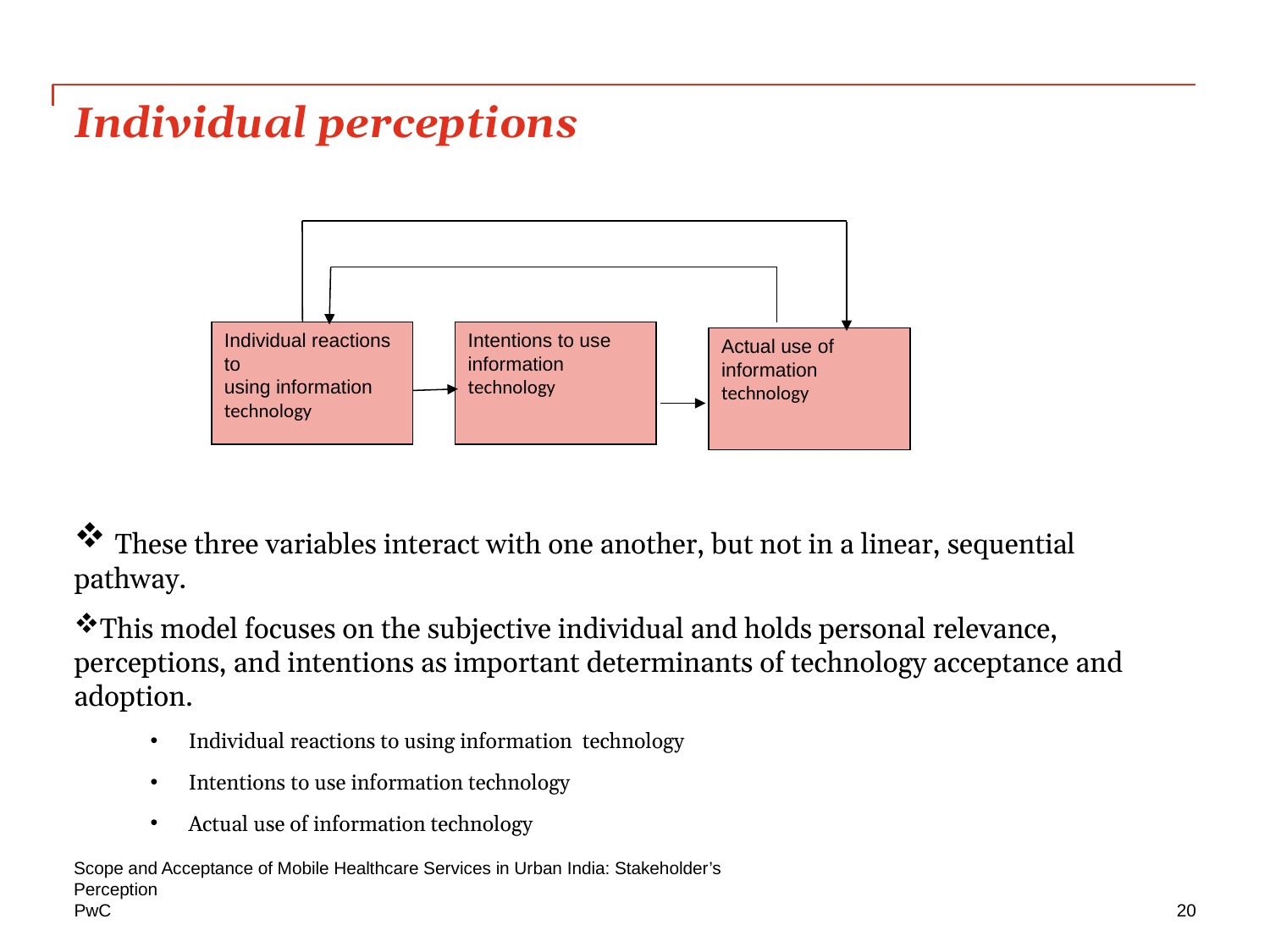

# Individual perceptions
Intentions to use
information
technology
Individual reactions to
using information
technology
Actual use of
information
technology
 These three variables interact with one another, but not in a linear, sequential pathway.
This model focuses on the subjective individual and holds personal relevance, perceptions, and intentions as important determinants of technology acceptance and adoption.
Individual reactions to using information  technology
Intentions to use information technology
Actual use of information technology

Scope and Acceptance of Mobile Healthcare Services in Urban India: Stakeholder’s Perception
20